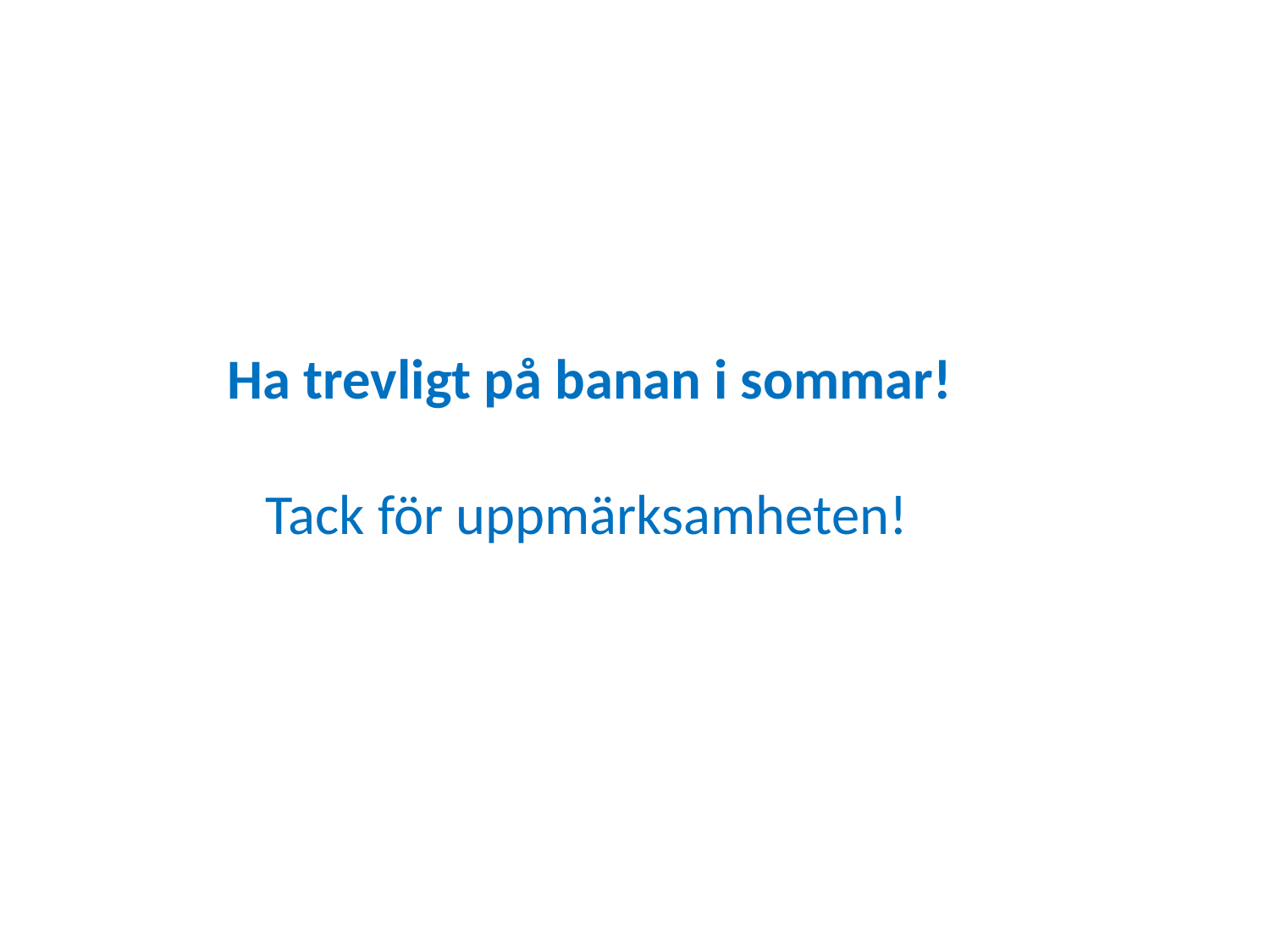

Ha trevligt på banan i sommar!

   Tack för uppmärksamheten!